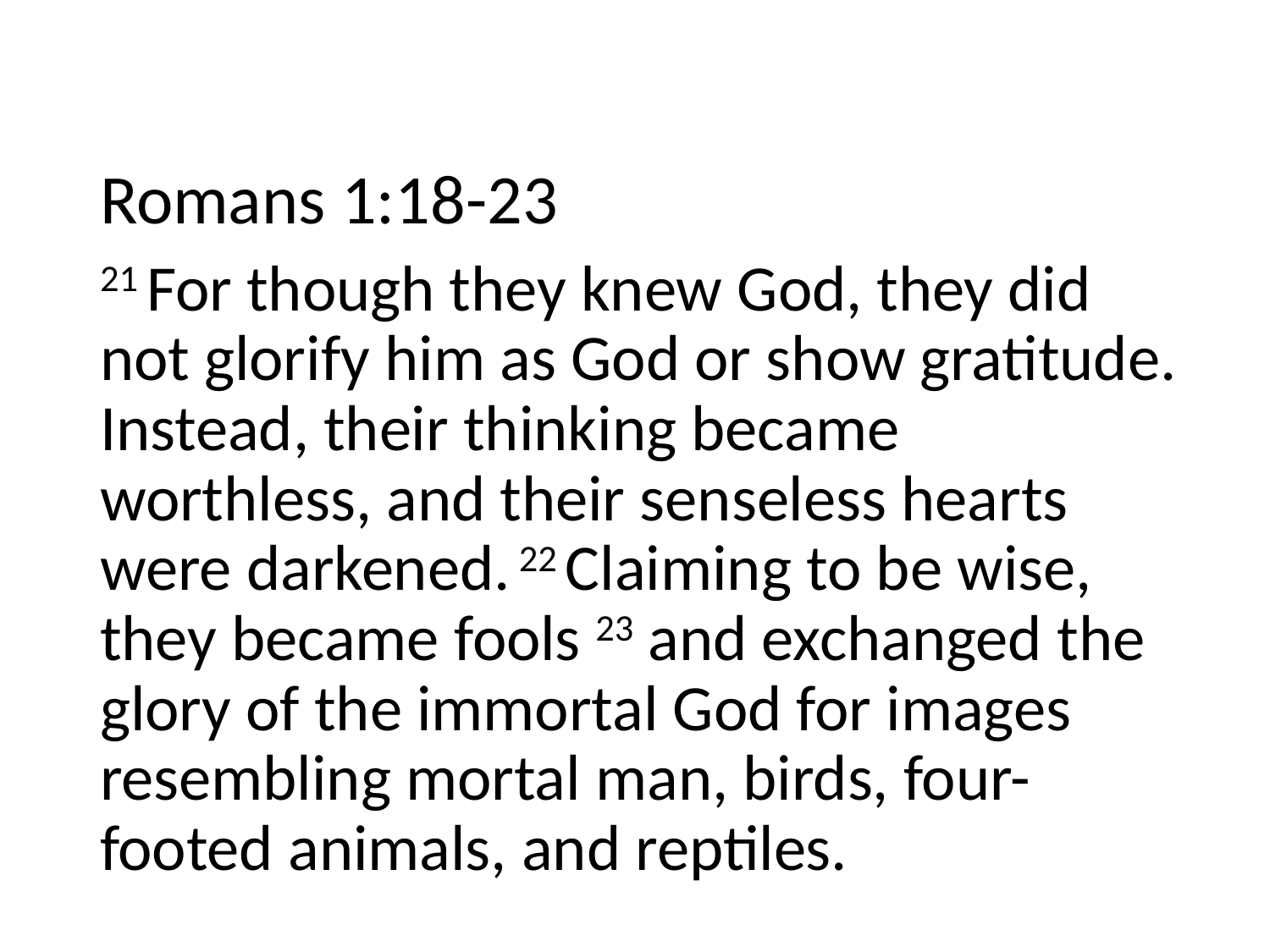

Romans 1:18-23
21 For though they knew God, they did not glorify him as God or show gratitude. Instead, their thinking became worthless, and their senseless hearts were darkened. 22 Claiming to be wise, they became fools 23 and exchanged the glory of the immortal God for images resembling mortal man, birds, four-footed animals, and reptiles.